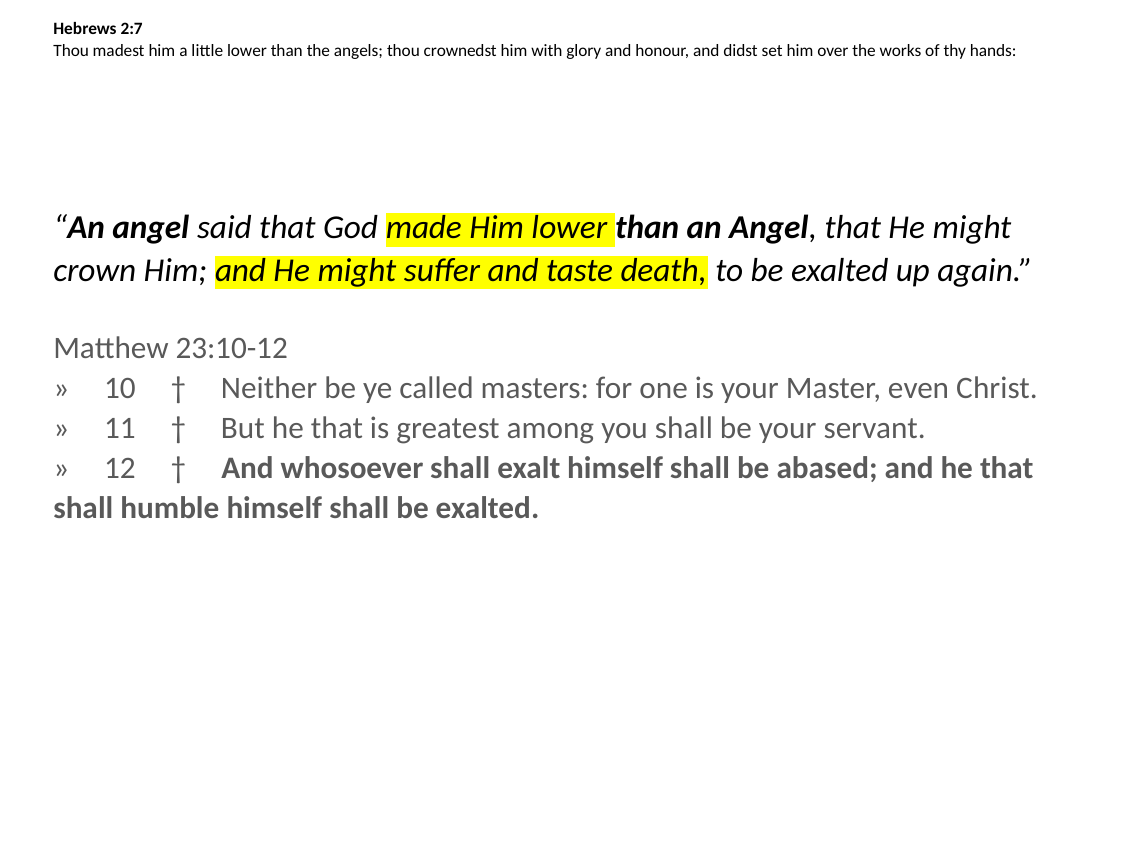

# Hebrews 2:7 Thou madest him a little lower than the angels; thou crownedst him with glory and honour, and didst set him over the works of thy hands:
“An angel said that God made Him lower than an Angel, that He might crown Him; and He might suffer and taste death, to be exalted up again.”
Matthew 23:10-12
»     10     †     Neither be ye called masters: for one is your Master, even Christ.
»     11     †     But he that is greatest among you shall be your servant.
»     12     †     And whosoever shall exalt himself shall be abased; and he that shall humble himself shall be exalted.